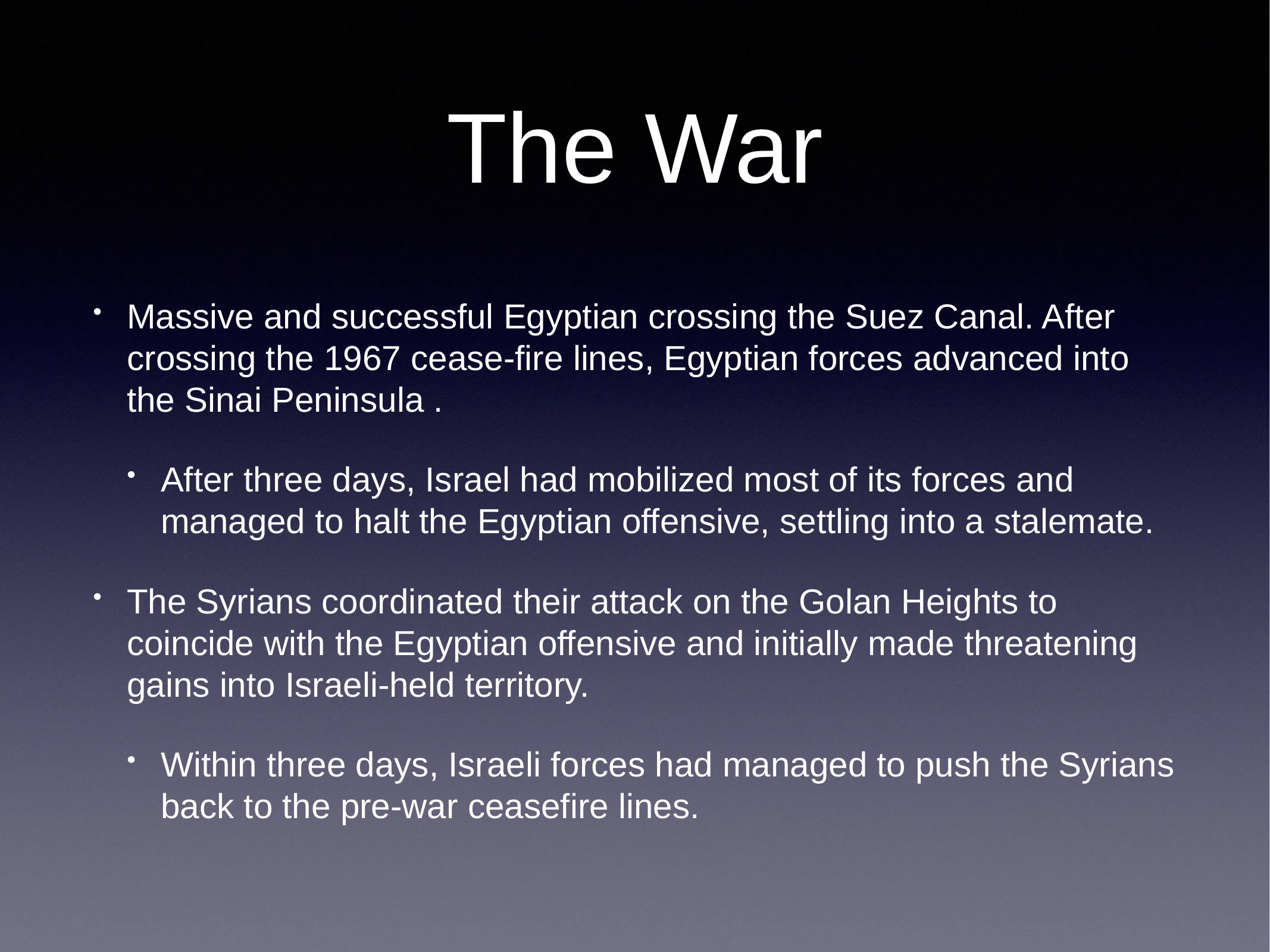

# The War
Massive and successful Egyptian crossing the Suez Canal. After crossing the 1967 cease-fire lines, Egyptian forces advanced into the Sinai Peninsula .
After three days, Israel had mobilized most of its forces and managed to halt the Egyptian offensive, settling into a stalemate.
The Syrians coordinated their attack on the Golan Heights to coincide with the Egyptian offensive and initially made threatening gains into Israeli-held territory.
Within three days, Israeli forces had managed to push the Syrians back to the pre-war ceasefire lines.